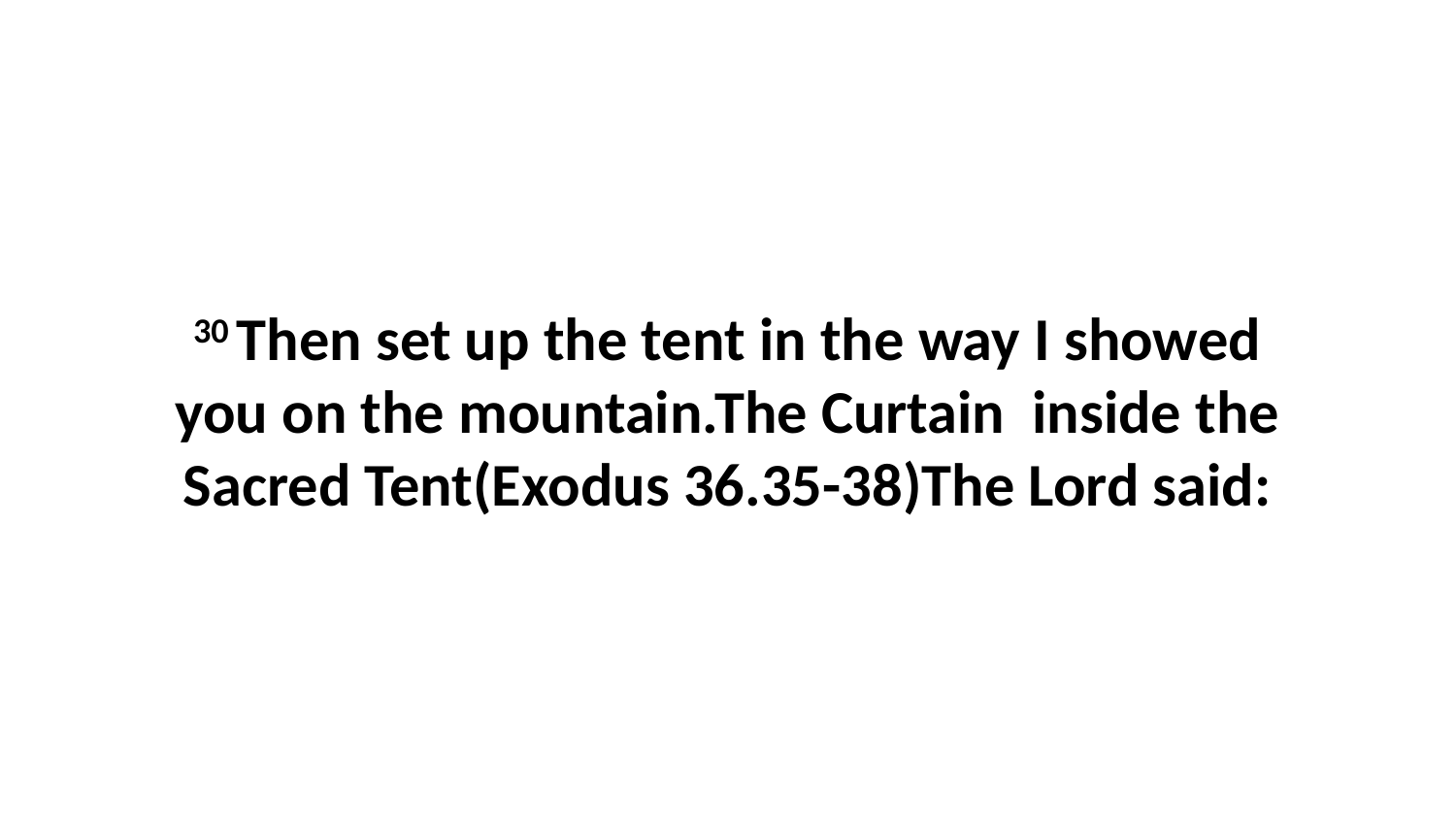

30 Then set up the tent in the way I showed you on the mountain.The Curtain  inside the Sacred Tent(Exodus 36.35-38)The Lord said: